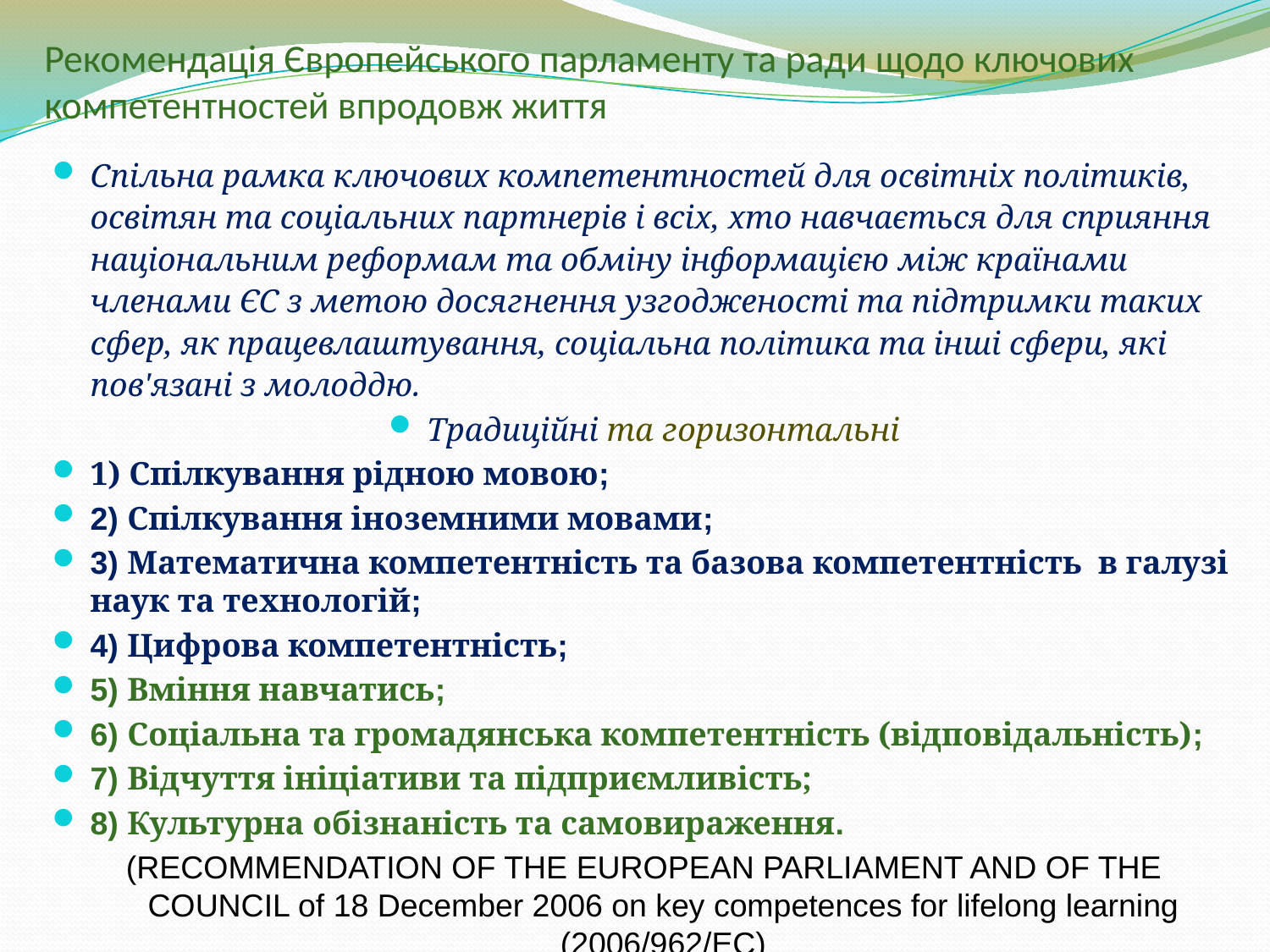

# Рекомендація Європейського парламенту та ради щодо ключових компетентностей впродовж життя
Спільна рамка ключових компетентностей для освітніх політиків, освітян та соціальних партнерів і всіх, хто навчається для сприяння національним реформам та обміну інформацією між країнами членами ЄС з метою досягнення узгодженості та підтримки таких сфер, як працевлаштування, соціальна політика та інші сфери, які пов'язані з молоддю.
Традиційні та горизонтальні
1) Спілкування рідною мовою;
2) Спілкування іноземними мовами;
3) Математична компетентність та базова компетентність  в галузі наук та технологій;
4) Цифрова компетентність;
5) Вміння навчатись;
6) Соціальна та громадянська компетентність (відповідальність);
7) Відчуття ініціативи та підприємливість;
8) Культурна обізнаність та самовираження.
(RECOMMENDATION OF THE EUROPEAN PARLIAMENT AND OF THE COUNCIL of 18 December 2006 on key competences for lifelong learning (2006/962/EC)